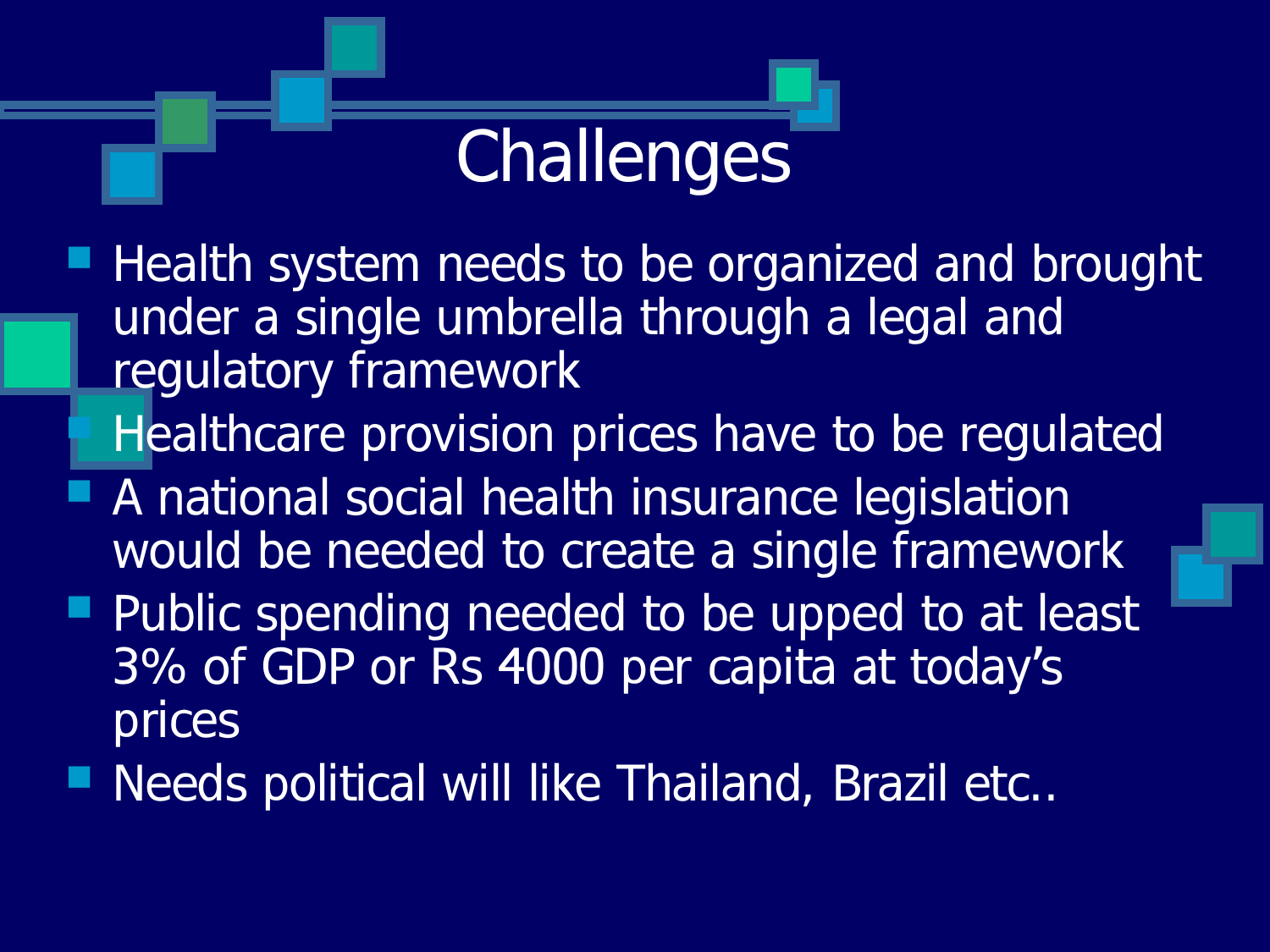

# Challenges
Health system needs to be organized and brought under a single umbrella through a legal and regulatory framework
Healthcare provision prices have to be regulated
A national social health insurance legislation would be needed to create a single framework
Public spending needed to be upped to at least 3% of GDP or Rs 4000 per capita at today’s prices
Needs political will like Thailand, Brazil etc..